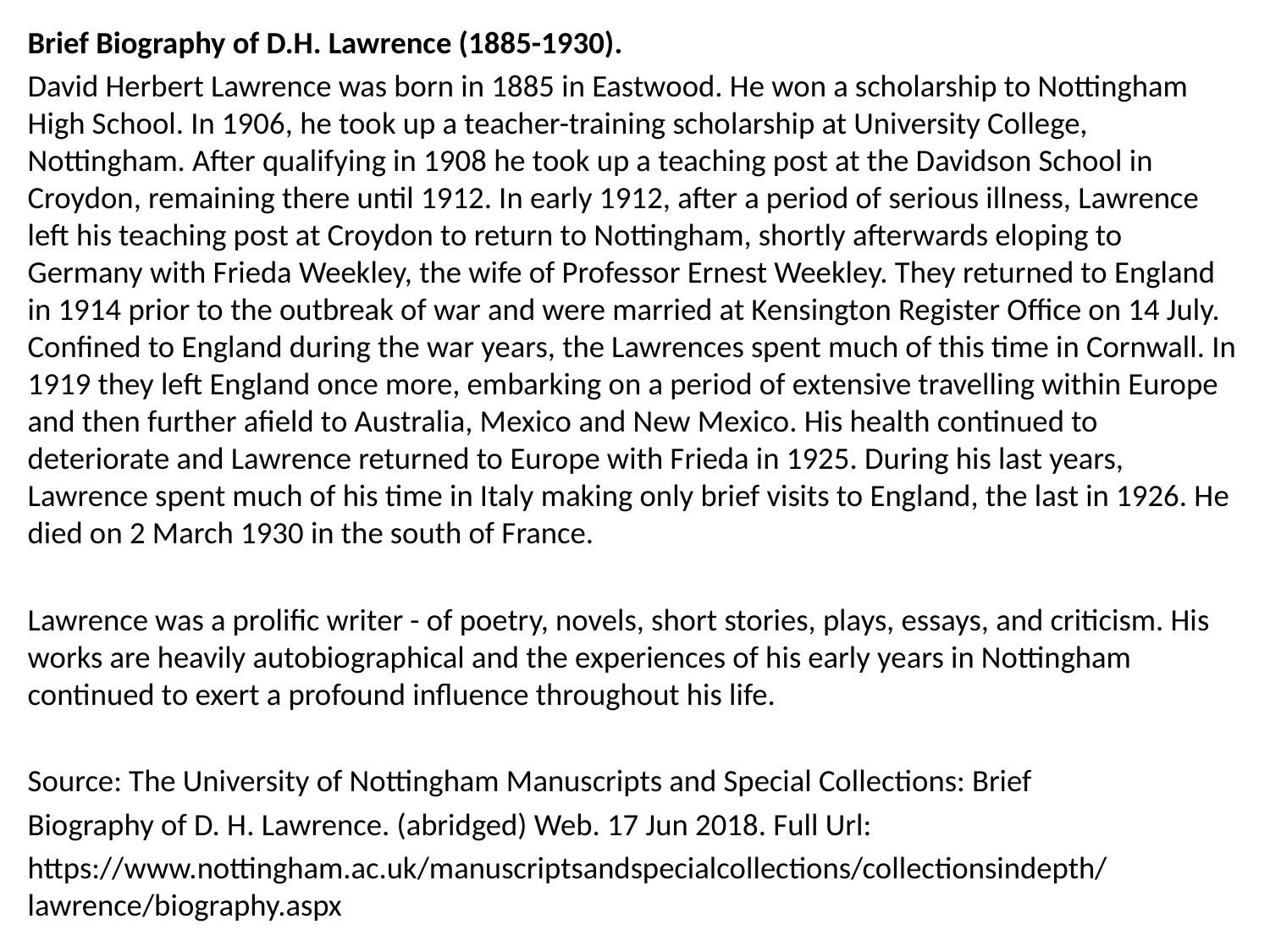

Brief Biography of D.H. Lawrence (1885-1930).
David Herbert Lawrence was born in 1885 in Eastwood. He won a scholarship to Nottingham High School. In 1906, he took up a teacher-training scholarship at University College, Nottingham. After qualifying in 1908 he took up a teaching post at the Davidson School in Croydon, remaining there until 1912. In early 1912, after a period of serious illness, Lawrence left his teaching post at Croydon to return to Nottingham, shortly afterwards eloping to Germany with Frieda Weekley, the wife of Professor Ernest Weekley. They returned to England in 1914 prior to the outbreak of war and were married at Kensington Register Office on 14 July. Confined to England during the war years, the Lawrences spent much of this time in Cornwall. In 1919 they left England once more, embarking on a period of extensive travelling within Europe and then further afield to Australia, Mexico and New Mexico. His health continued to deteriorate and Lawrence returned to Europe with Frieda in 1925. During his last years, Lawrence spent much of his time in Italy making only brief visits to England, the last in 1926. He died on 2 March 1930 in the south of France.

Lawrence was a prolific writer - of poetry, novels, short stories, plays, essays, and criticism. His works are heavily autobiographical and the experiences of his early years in Nottingham continued to exert a profound influence throughout his life.

Source: The University of Nottingham Manuscripts and Special Collections: Brief
Biography of D. H. Lawrence. (abridged) Web. 17 Jun 2018. Full Url:
https://www.nottingham.ac.uk/manuscriptsandspecialcollections/collectionsindepth/lawrence/biography.aspx